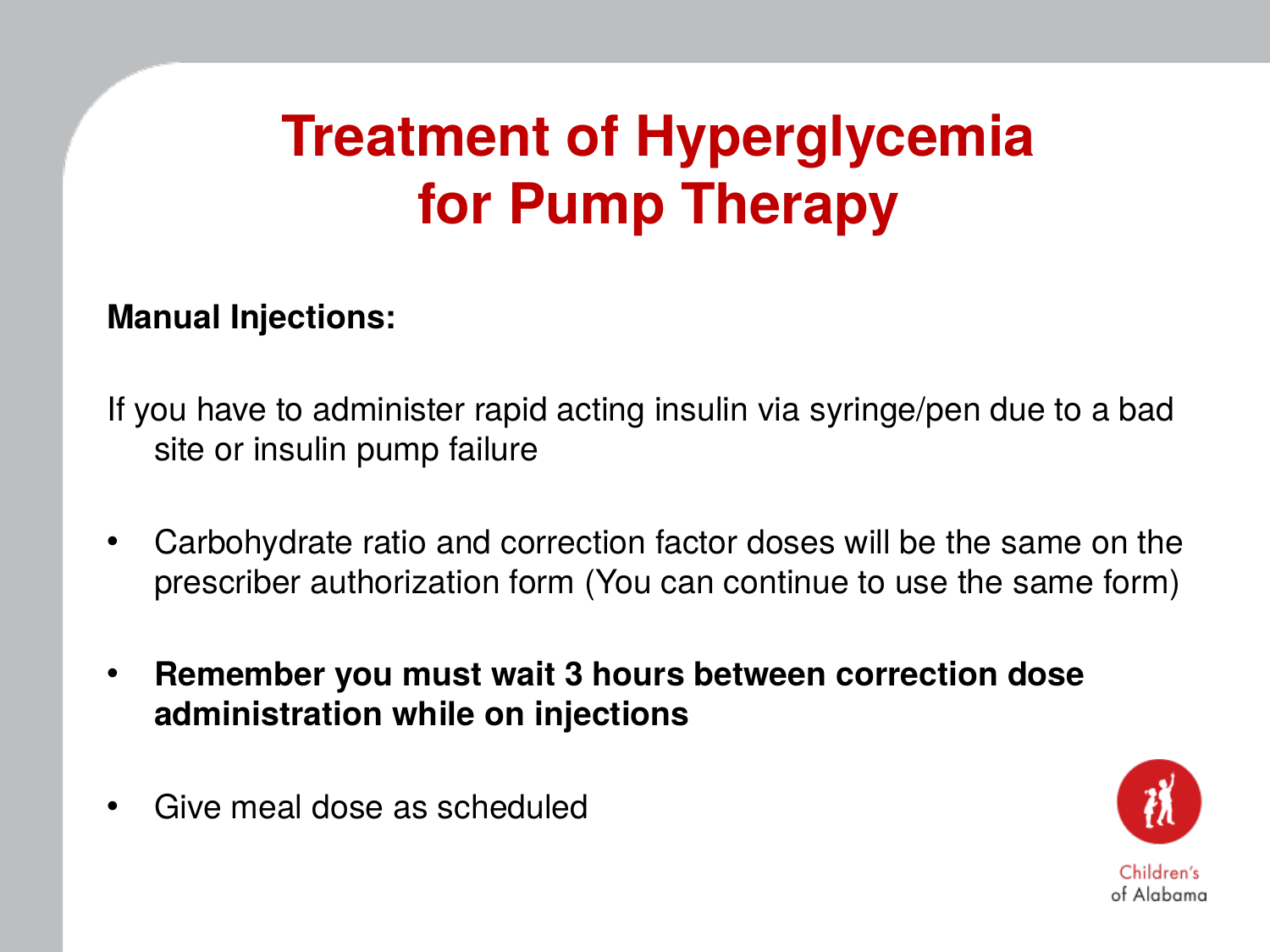

# Treatment of Hyperglycemia for Pump Therapy
Manual Injections:

If you have to administer rapid acting insulin via syringe/pen due to a bad site or insulin pump failure

Carbohydrate ratio and correction factor doses will be the same on the prescriber authorization form (You can continue to use the same form)

Remember you must wait 3 hours between correction dose administration while on injections

Give meal dose as scheduled